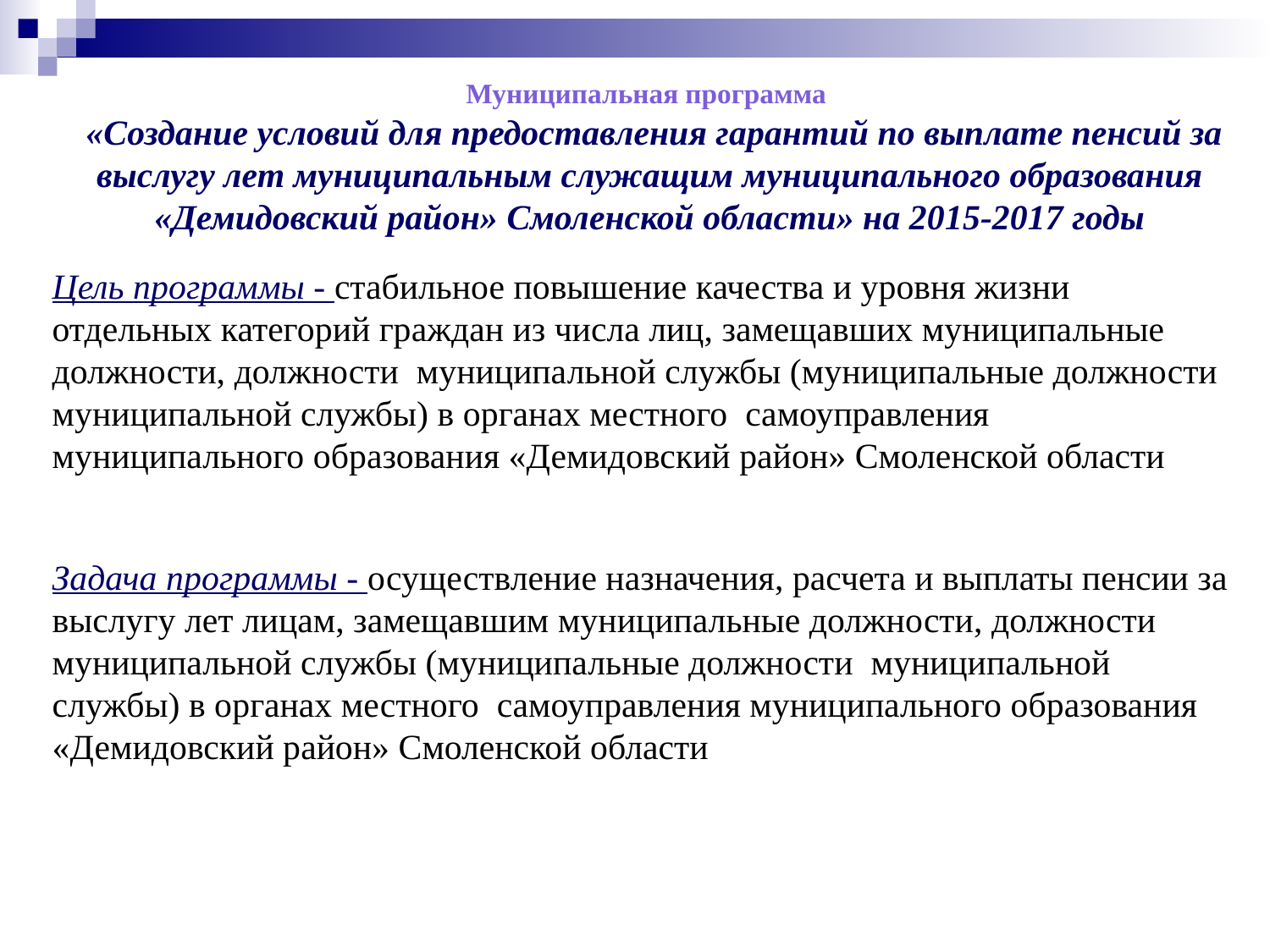

Муниципальная программа
 «Создание условий для предоставления гарантий по выплате пенсий за выслугу лет муниципальным служащим муниципального образования «Демидовский район» Смоленской области» на 2015-2017 годы
Цель программы - стабильное повышение качества и уровня жизни  отдельных категорий граждан из числа лиц, замещавших муниципальные должности, должности  муниципальной службы (муниципальные должности муниципальной службы) в органах местного  самоуправления муниципального образования «Демидовский район» Смоленской области

Задача программы - осуществление назначения, расчета и выплаты пенсии за выслугу лет лицам, замещавшим муниципальные должности, должности муниципальной службы (муниципальные должности  муниципальной службы) в органах местного  самоуправления муниципального образования «Демидовский район» Смоленской области